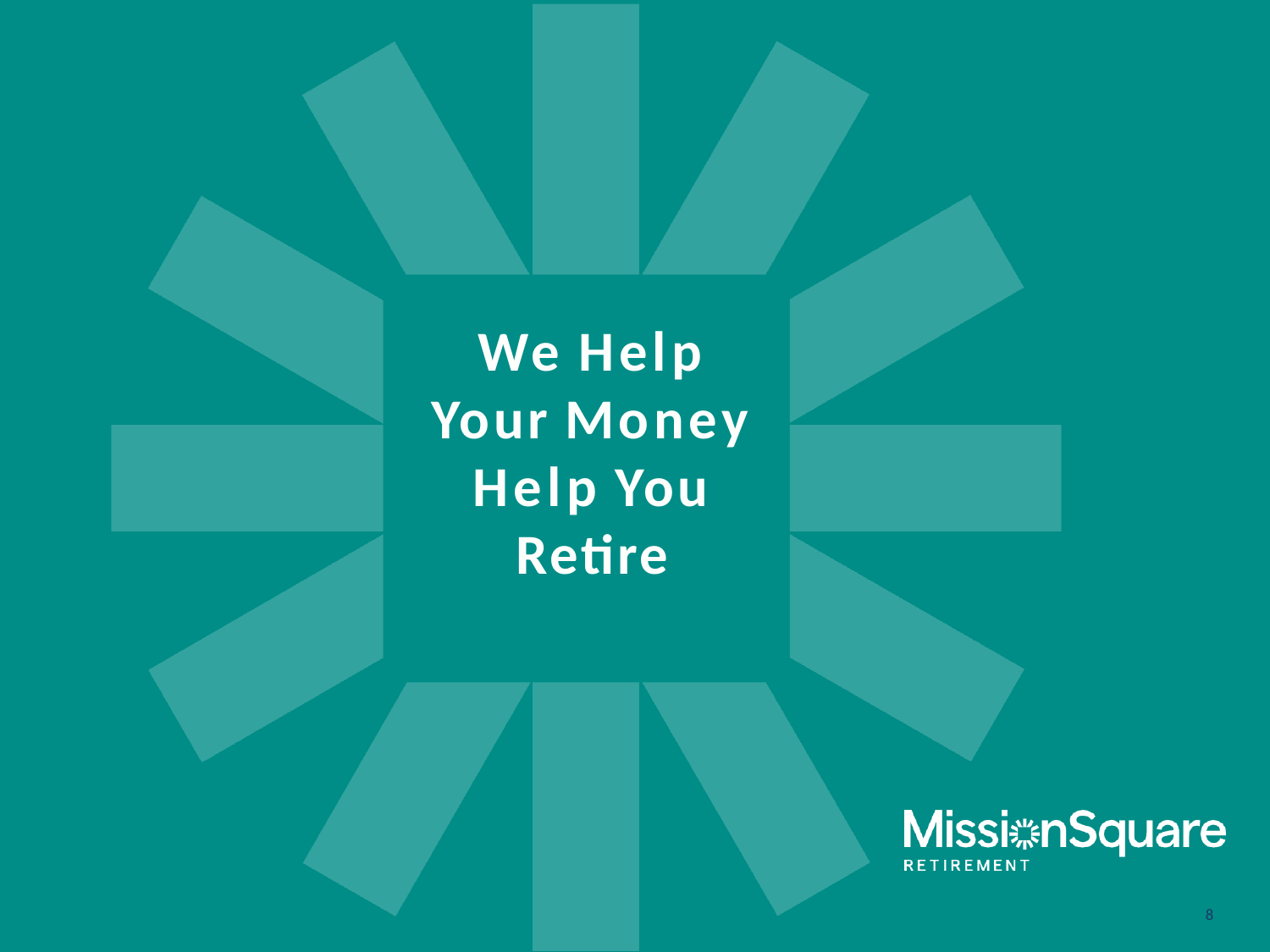

# We Help Your Money Help You Retire
8